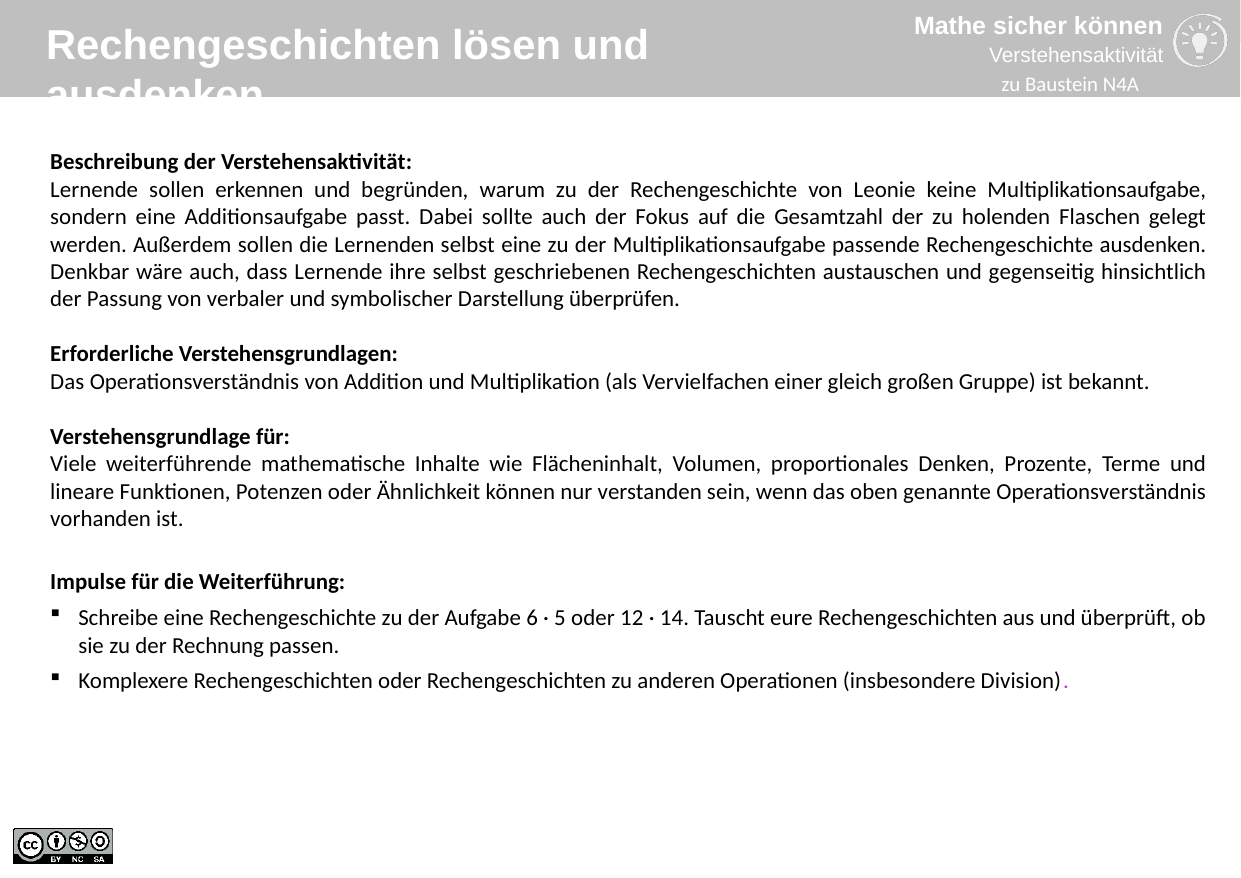

# Rechengeschichten lösen und ausdenken
zu Baustein N4A
Beschreibung der Verstehensaktivität:
Lernende sollen erkennen und begründen, warum zu der Rechengeschichte von Leonie keine Multiplikationsaufgabe, sondern eine Additionsaufgabe passt. Dabei sollte auch der Fokus auf die Gesamtzahl der zu holenden Flaschen gelegt werden. Außerdem sollen die Lernenden selbst eine zu der Multiplikationsaufgabe passende Rechengeschichte ausdenken. Denkbar wäre auch, dass Lernende ihre selbst geschriebenen Rechengeschichten austauschen und gegenseitig hinsichtlich der Passung von verbaler und symbolischer Darstellung überprüfen.

Erforderliche Verstehensgrundlagen:
Das Operationsverständnis von Addition und Multiplikation (als Vervielfachen einer gleich großen Gruppe) ist bekannt.

Verstehensgrundlage für:
Viele weiterführende mathematische Inhalte wie Flächeninhalt, Volumen, proportionales Denken, Prozente, Terme und lineare Funktionen, Potenzen oder Ähnlichkeit können nur verstanden sein, wenn das oben genannte Operationsverständnis vorhanden ist.

Impulse für die Weiterführung:
Schreibe eine Rechengeschichte zu der Aufgabe 6 · 5 oder 12 · 14. Tauscht eure Rechengeschichten aus und überprüft, ob sie zu der Rechnung passen.
Komplexere Rechengeschichten oder Rechengeschichten zu anderen Operationen (insbesondere Division).